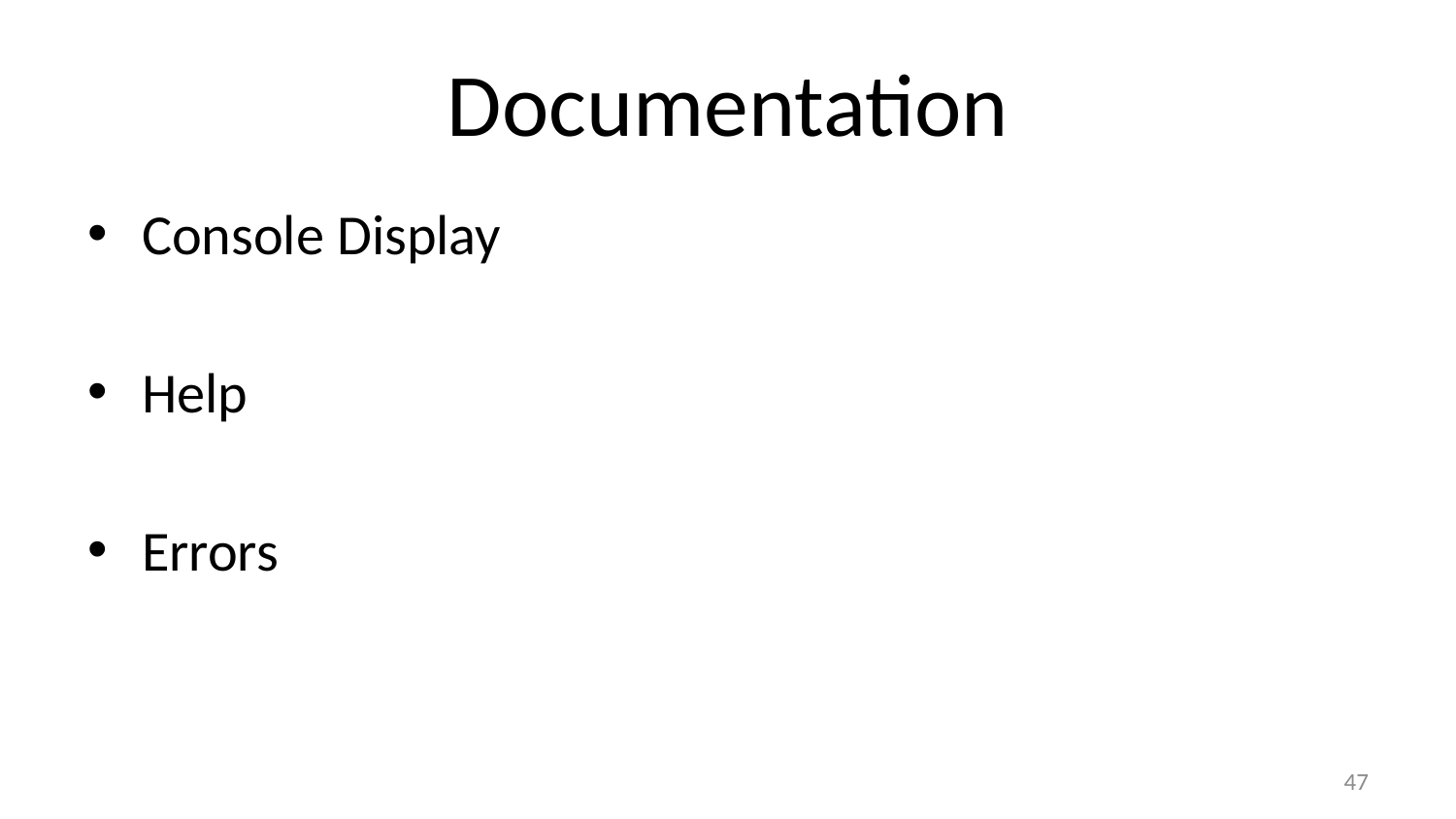

# Documentation
Console Display

Help

Errors
47